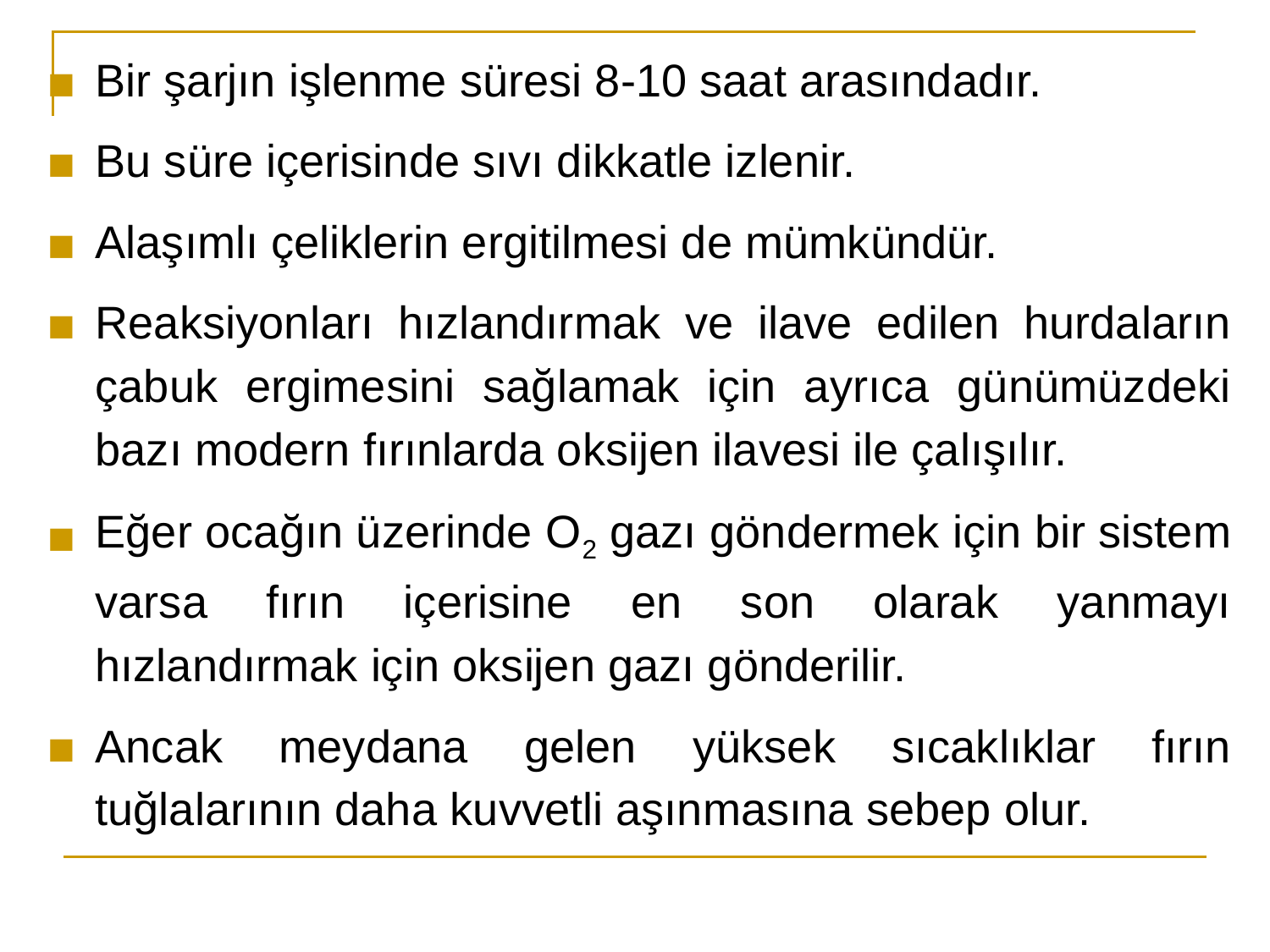

Bir şarjın işlenme süresi 8-10 saat arasındadır.
Bu süre içerisinde sıvı dikkatle izlenir.
Alaşımlı çeliklerin ergitilmesi de mümkündür.
Reaksiyonları hızlandırmak ve ilave edilen hurdaların çabuk ergimesini sağlamak için ayrıca günümüzdeki bazı modern fırınlarda oksijen ilavesi ile çalışılır.
Eğer ocağın üzerinde O2 gazı göndermek için bir sistem varsa fırın içerisine en son olarak yanmayı hızlandırmak için oksijen gazı gönderilir.
Ancak meydana gelen yüksek sıcaklıklar fırın tuğlalarının daha kuvvetli aşınmasına sebep olur.